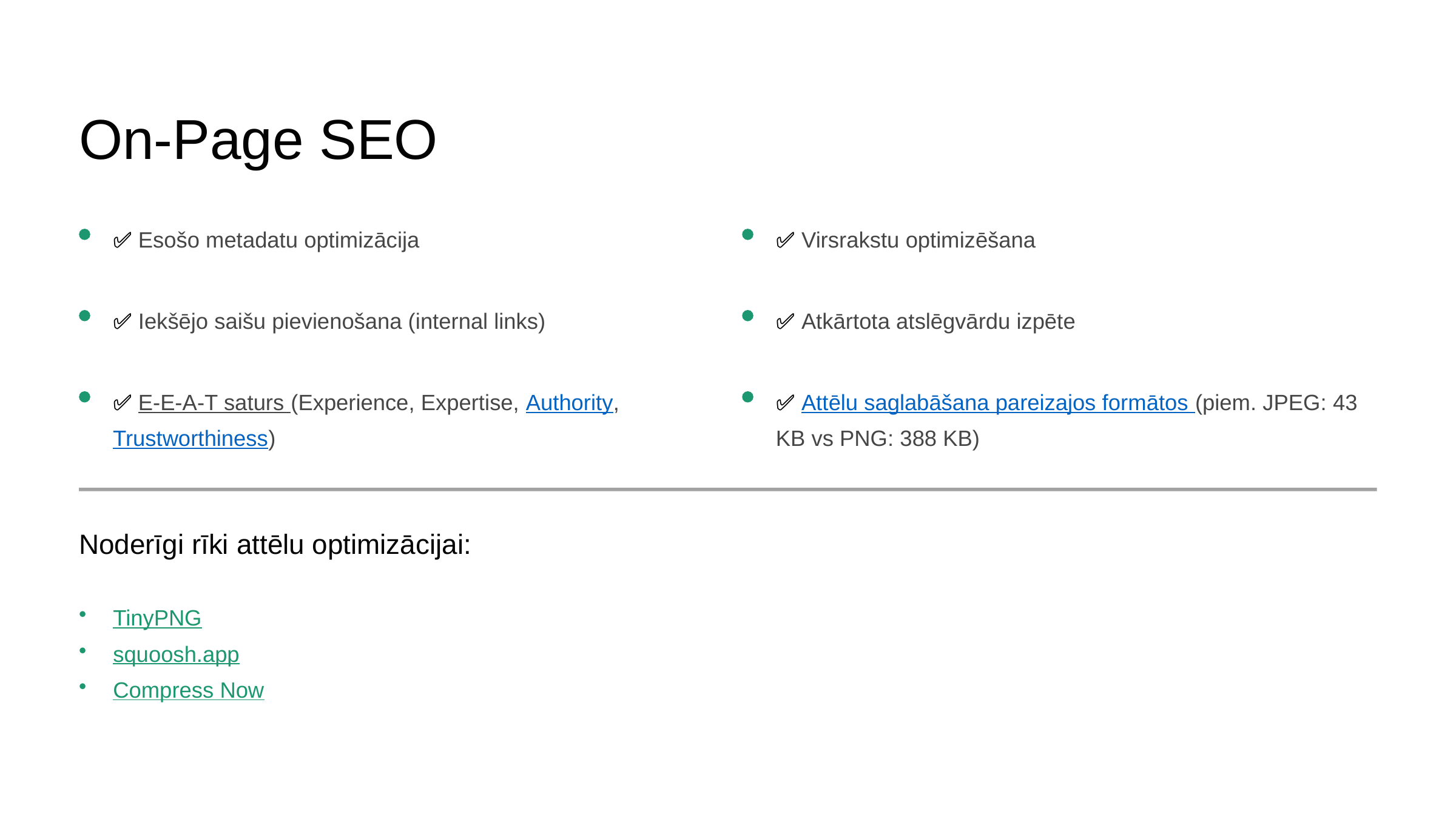

On-Page SEO
✅ Esošo metadatu optimizācija
✅ Virsrakstu optimizēšana

✅ Iekšējo saišu pievienošana (internal links)
✅ Atkārtota atslēgvārdu izpēte

✅ E-E-A-T saturs (Experience, Expertise, Authority, Trustworthiness)
✅ Attēlu saglabāšana pareizajos formātos (piem. JPEG: 43 KB vs PNG: 388 KB)

Noderīgi rīki attēlu optimizācijai:
TinyPNG
squoosh.app
Compress Now